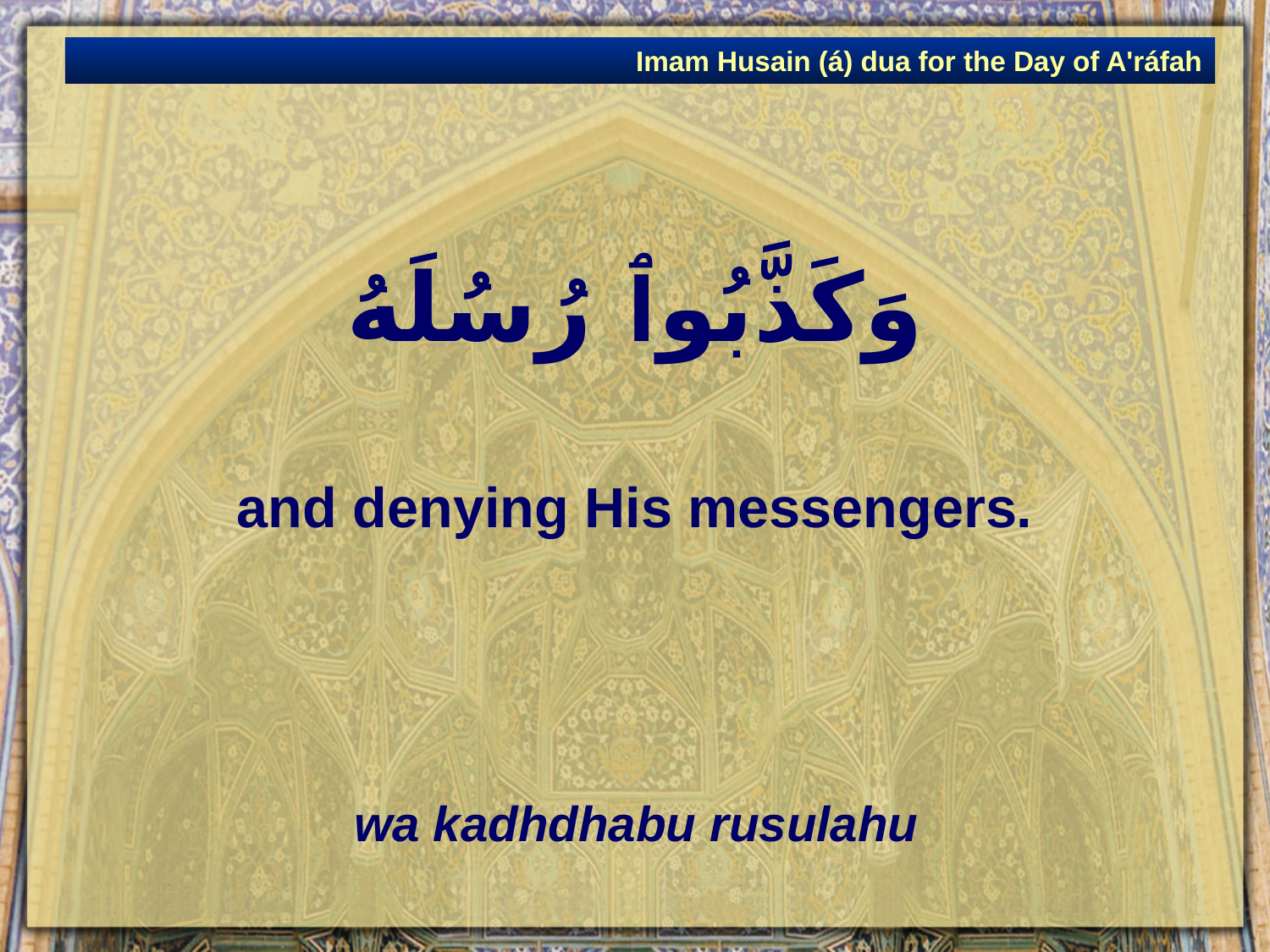

Imam Husain (á) dua for the Day of A'ráfah
# وَكَذَّبُوٱ رُسُلَهُ
and denying His messengers.
wa kadhdhabu rusulahu